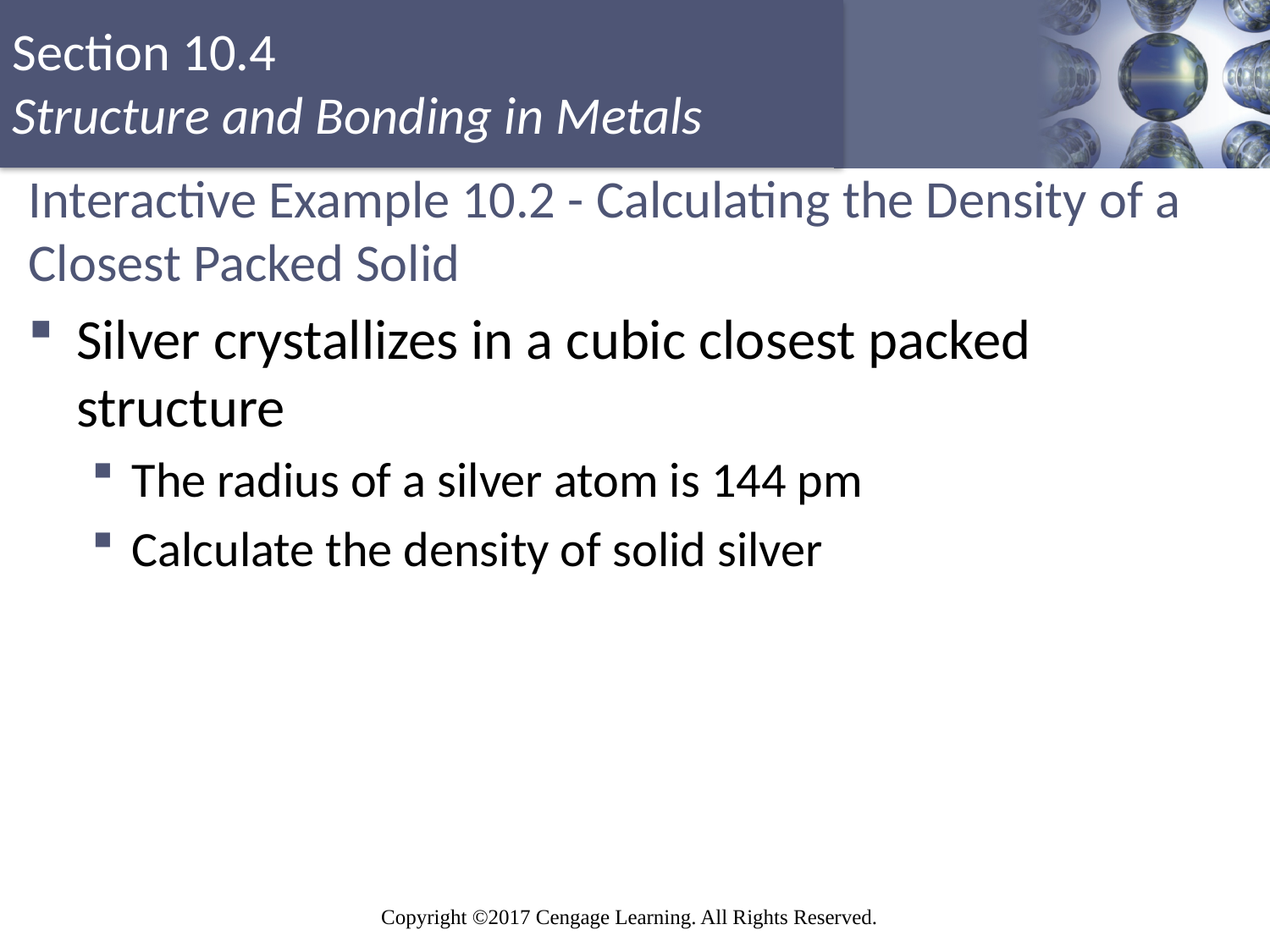

# Interactive Example 10.2 - Calculating the Density of a Closest Packed Solid
Silver crystallizes in a cubic closest packed structure
The radius of a silver atom is 144 pm
Calculate the density of solid silver